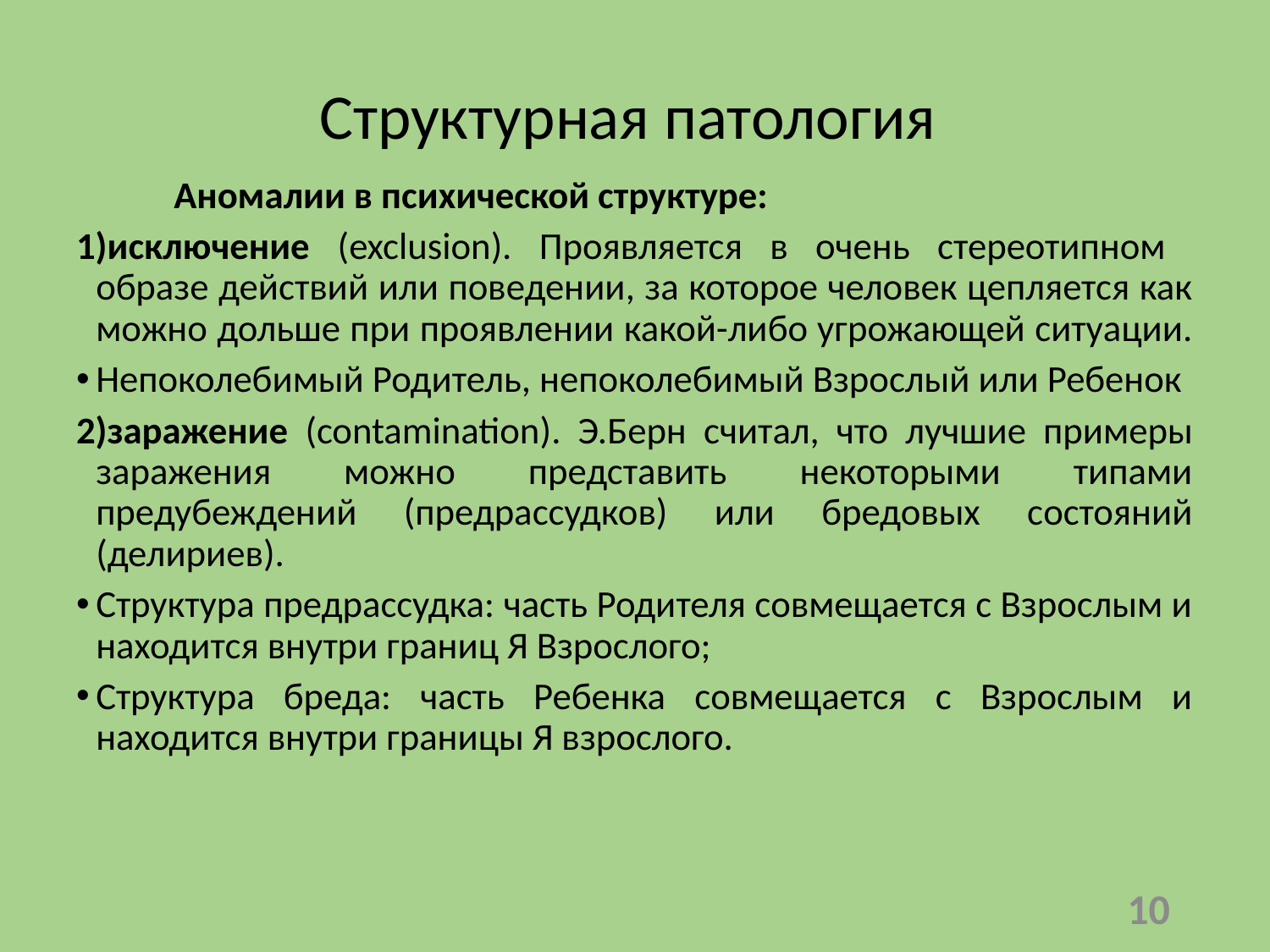

# Структурная патология
	Аномалии в психической структуре:
1)исключение (exclusion). Проявляется в очень стереотипном  образе действий или поведении, за которое человек цепляется как можно дольше при проявлении какой-либо угрожающей ситуации.
Непоколебимый Родитель, непоколебимый Взрослый или Ребенок
2)заражение (contamination). Э.Берн считал, что лучшие примеры заражения можно представить некоторыми типами предубеждений (предрассудков) или бредовых состояний (делириев).
Структура предрассудка: часть Родителя совмещается с Взрослым и находится внутри границ Я Взрослого;
Структура бреда: часть Ребенка совмещается с Взрослым и находится внутри границы Я взрослого.

10